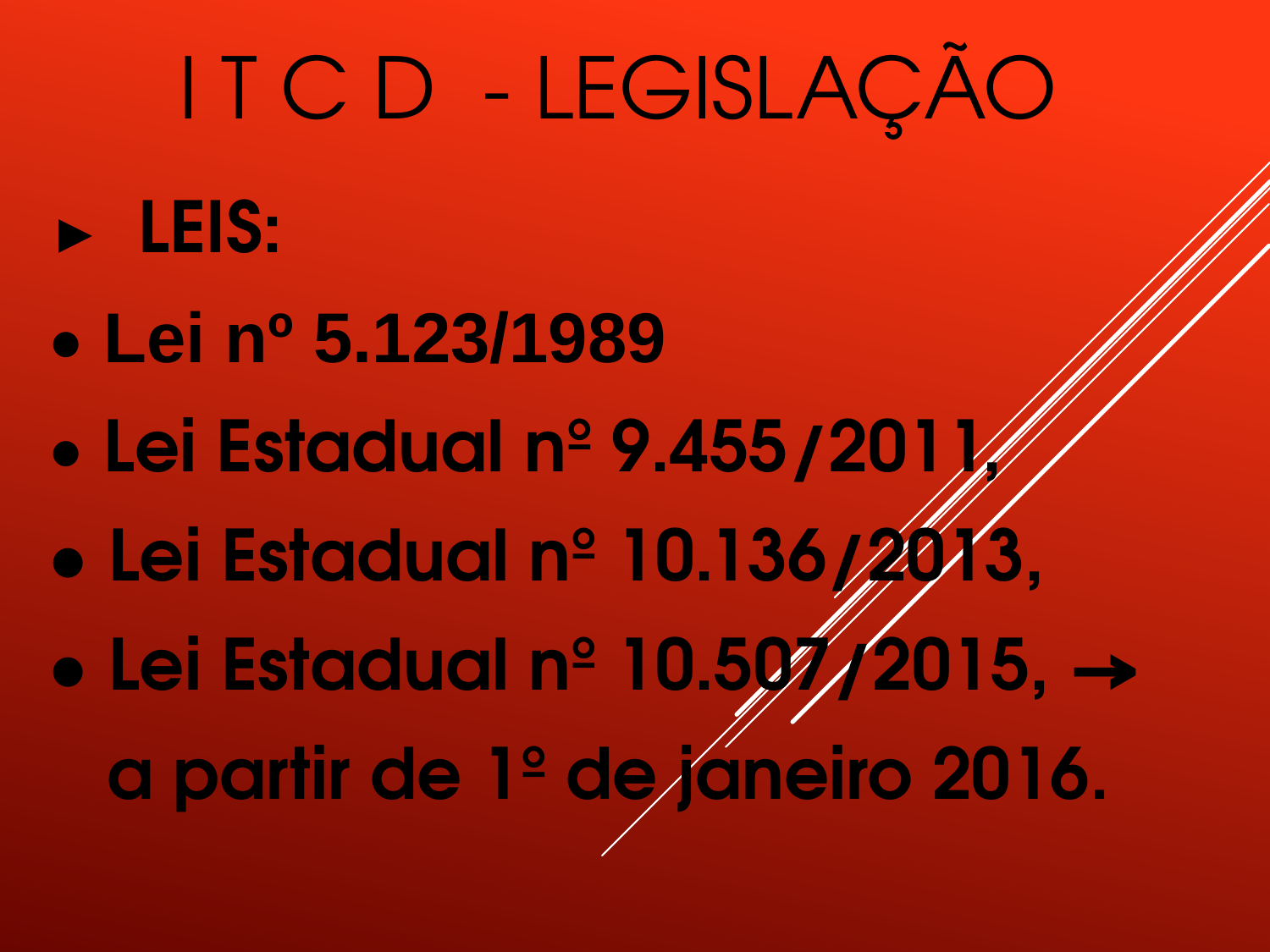

# I T C D  - LEGISLAÇÃO
►  LEIS:
• Lei nº 5.123/1989
• Lei Estadual nº 9.455/2011,
• Lei Estadual nº 10.136/2013,
• Lei Estadual nº 10.507/2015, →
   a partir de 1º de janeiro 2016.